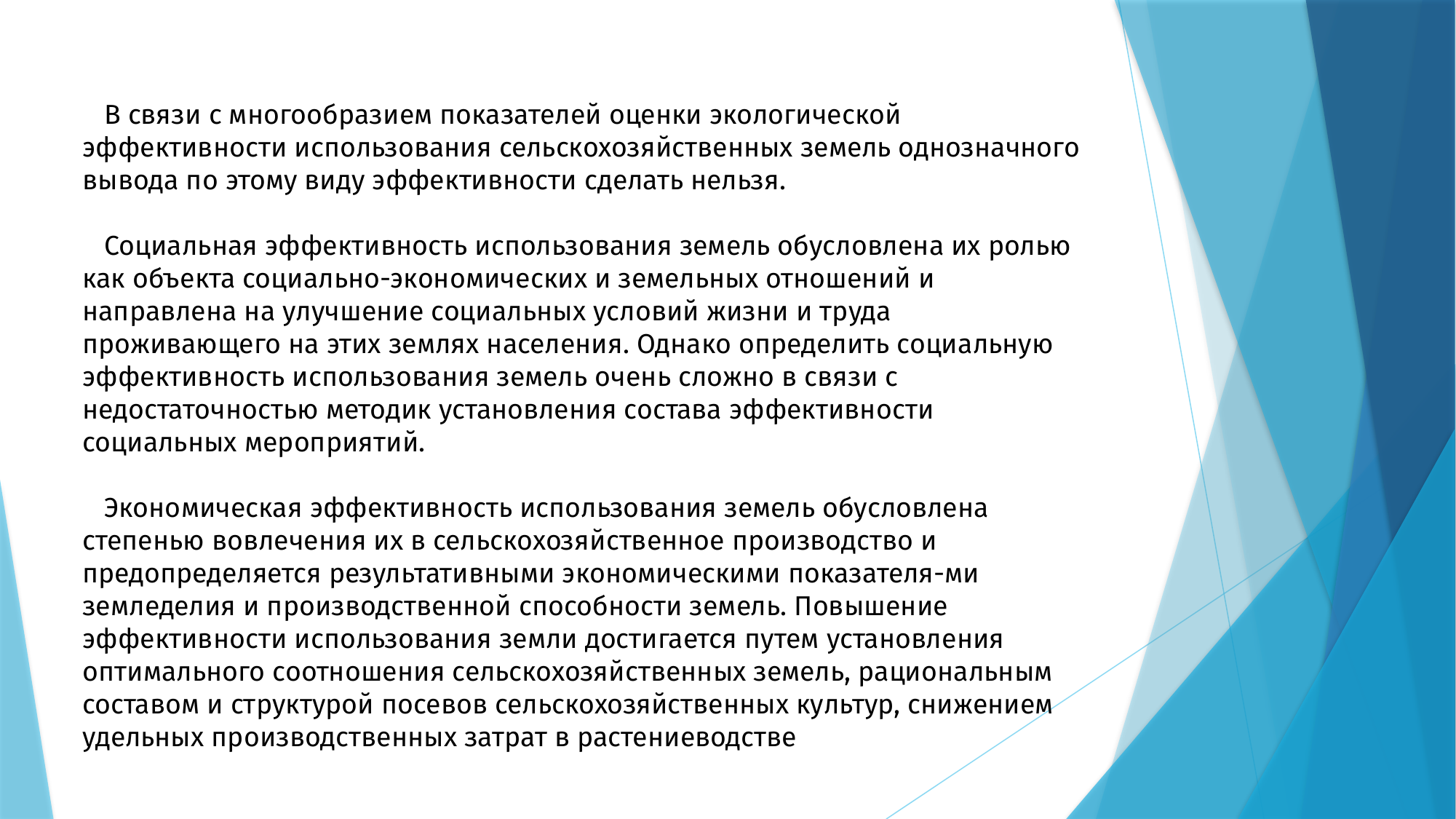

В связи с многообразием показателей оценки экологической эффективности использования сельскохозяйственных земель однозначного вывода по этому виду эффективности сделать нельзя.

   Социальная эффективность использования земель обусловлена их ролью как объекта социально-экономических и земельных отношений и направлена на улучшение социальных условий жизни и труда проживающего на этих землях населения. Однако определить социальную эффективность использования земель очень сложно в связи с недостаточностью методик установления состава эффективности социальных мероприятий.

   Экономическая эффективность использования земель обусловлена степенью вовлечения их в сельскохозяйственное производство и предопределяется результативными экономическими показателя-ми земледелия и производственной способности земель. Повышение эффективности использования земли достигается путем установления оптимального соотношения сельскохозяйственных земель, рациональным составом и структурой посевов сельскохозяйственных культур, снижением удельных производственных затрат в растениеводстве